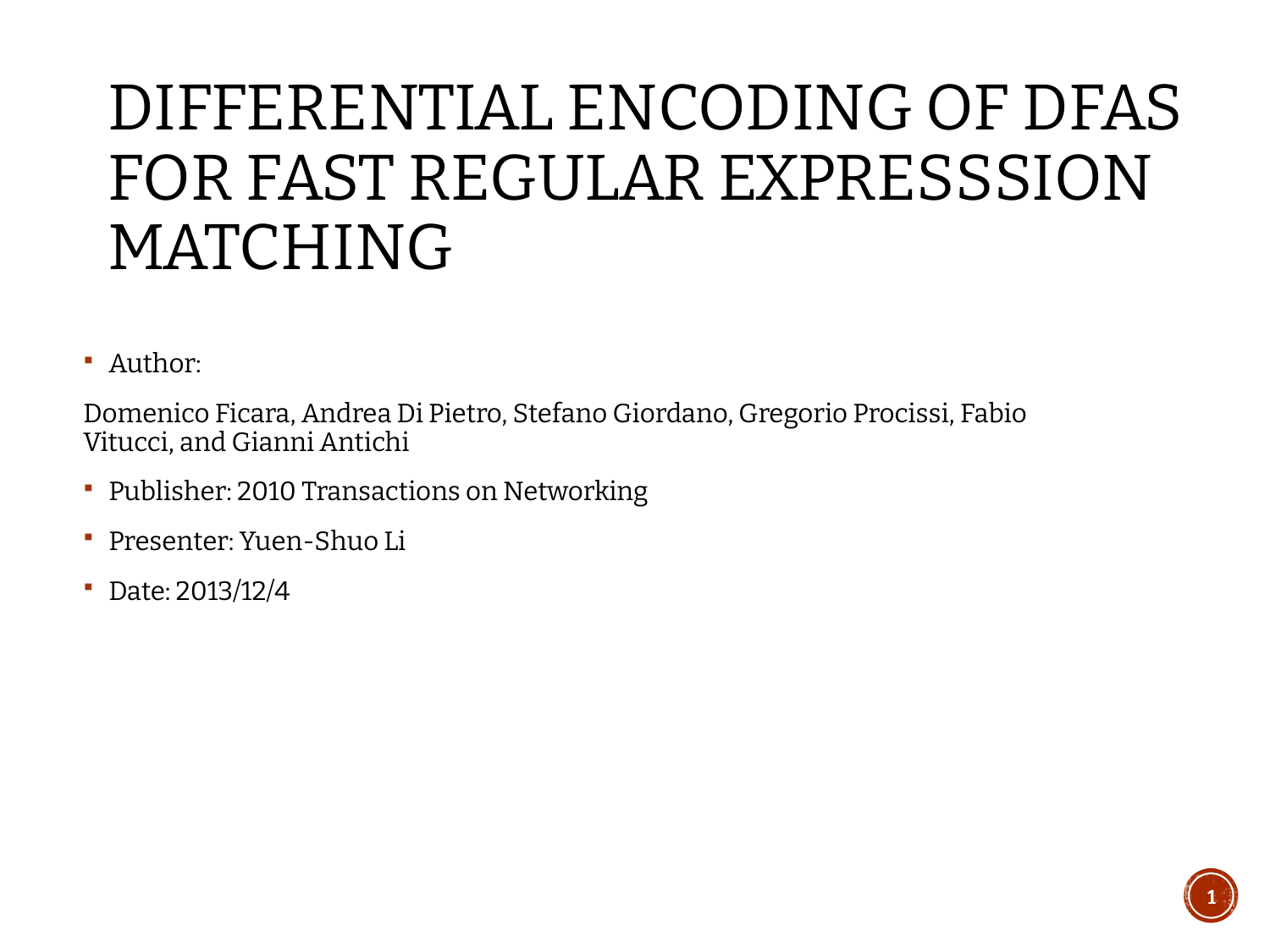

# Differential Encoding of DFAs for Fast Regular Expresssion Matching
Author:
Domenico Ficara, Andrea Di Pietro, Stefano Giordano, Gregorio Procissi, Fabio Vitucci, and Gianni Antichi
Publisher: 2010 Transactions on Networking
Presenter: Yuen-Shuo Li
Date: 2013/12/4

1